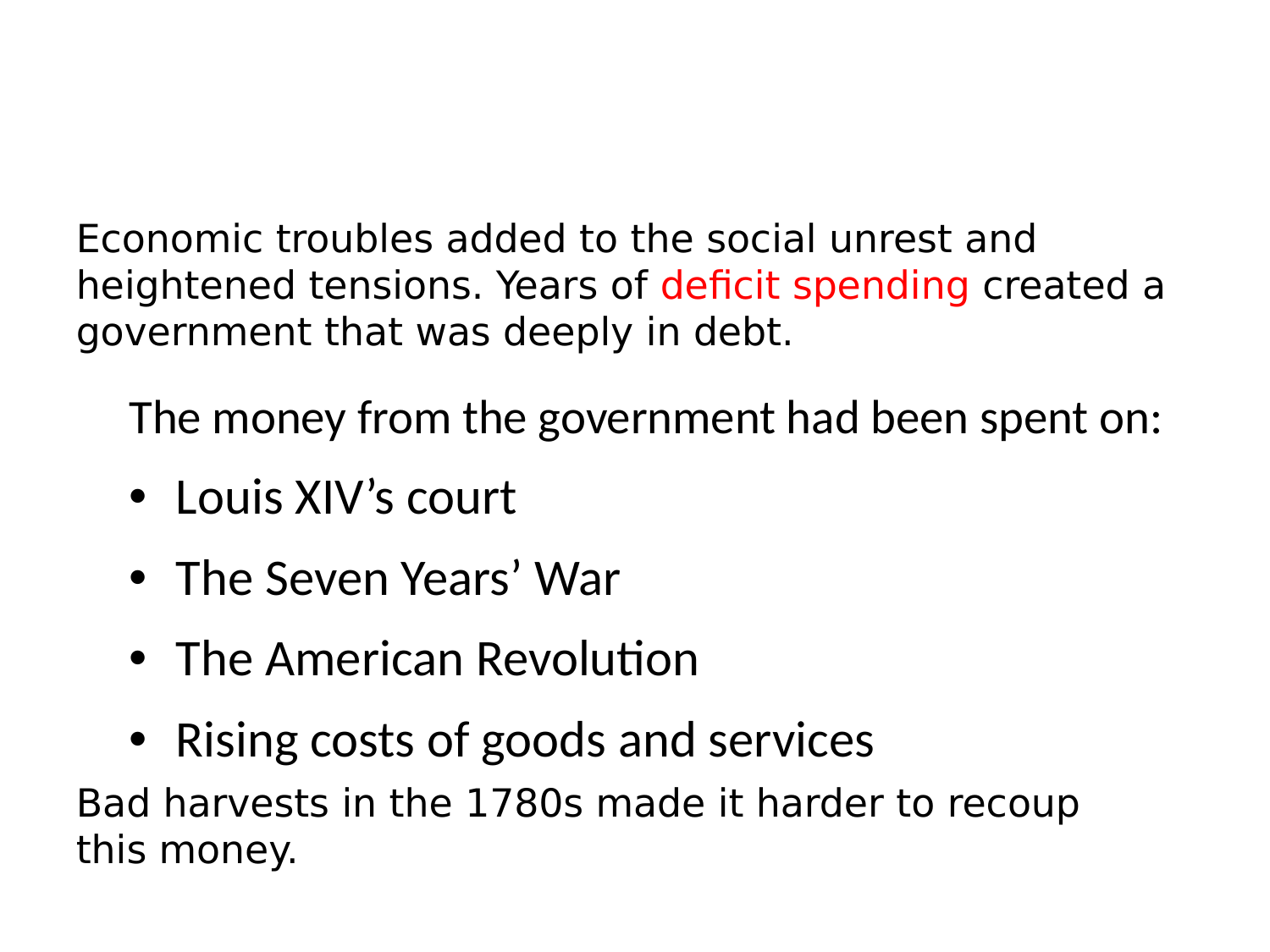

Economic troubles added to the social unrest and heightened tensions. Years of deficit spending created a government that was deeply in debt.
The money from the government had been spent on:
Louis XIV’s court
The Seven Years’ War
The American Revolution
Rising costs of goods and services
Bad harvests in the 1780s made it harder to recoup
this money.